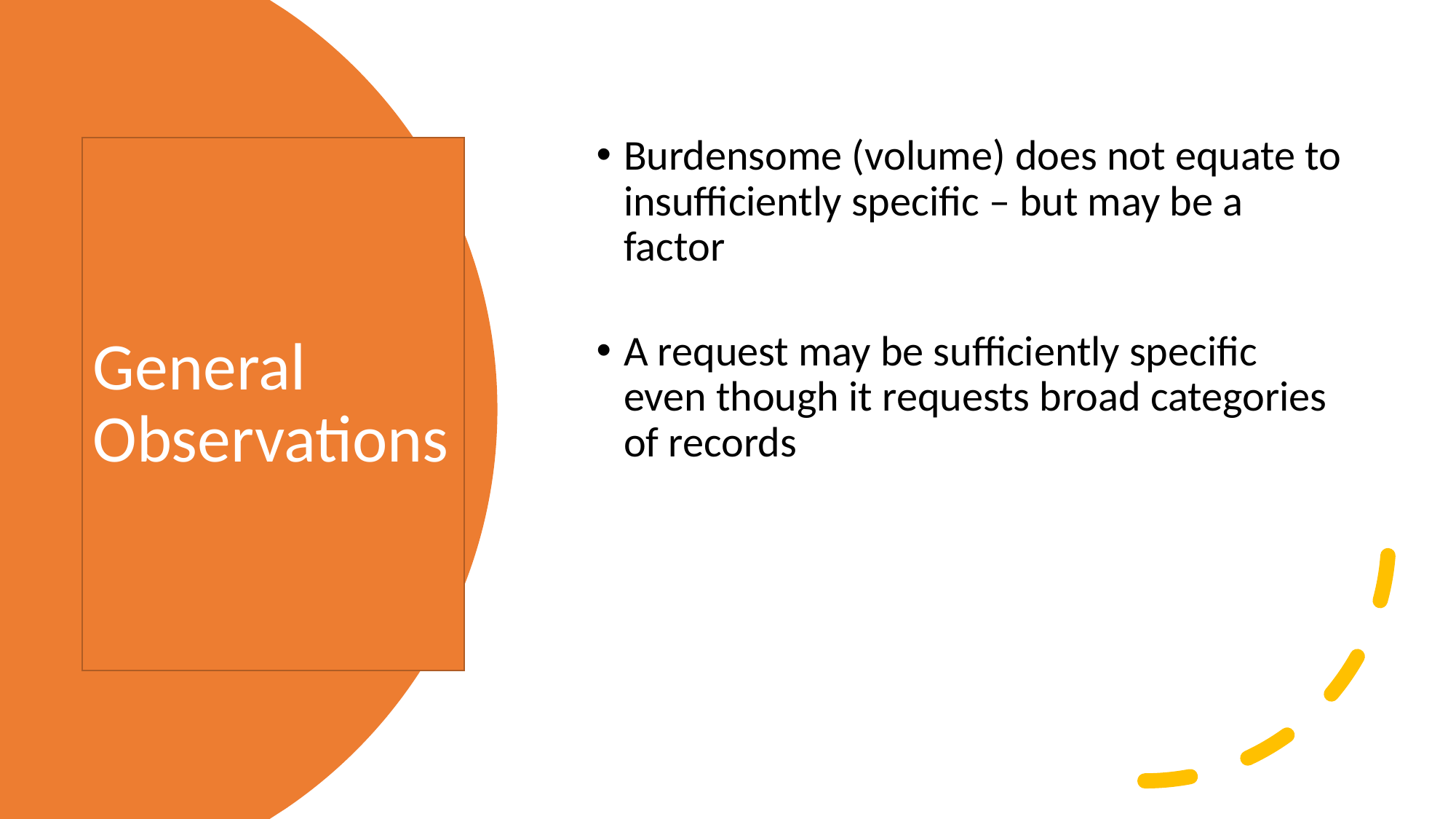

Burdensome (volume) does not equate to insufficiently specific – but may be a factor
A request may be sufficiently specific even though it requests broad categories of records

# General Observations